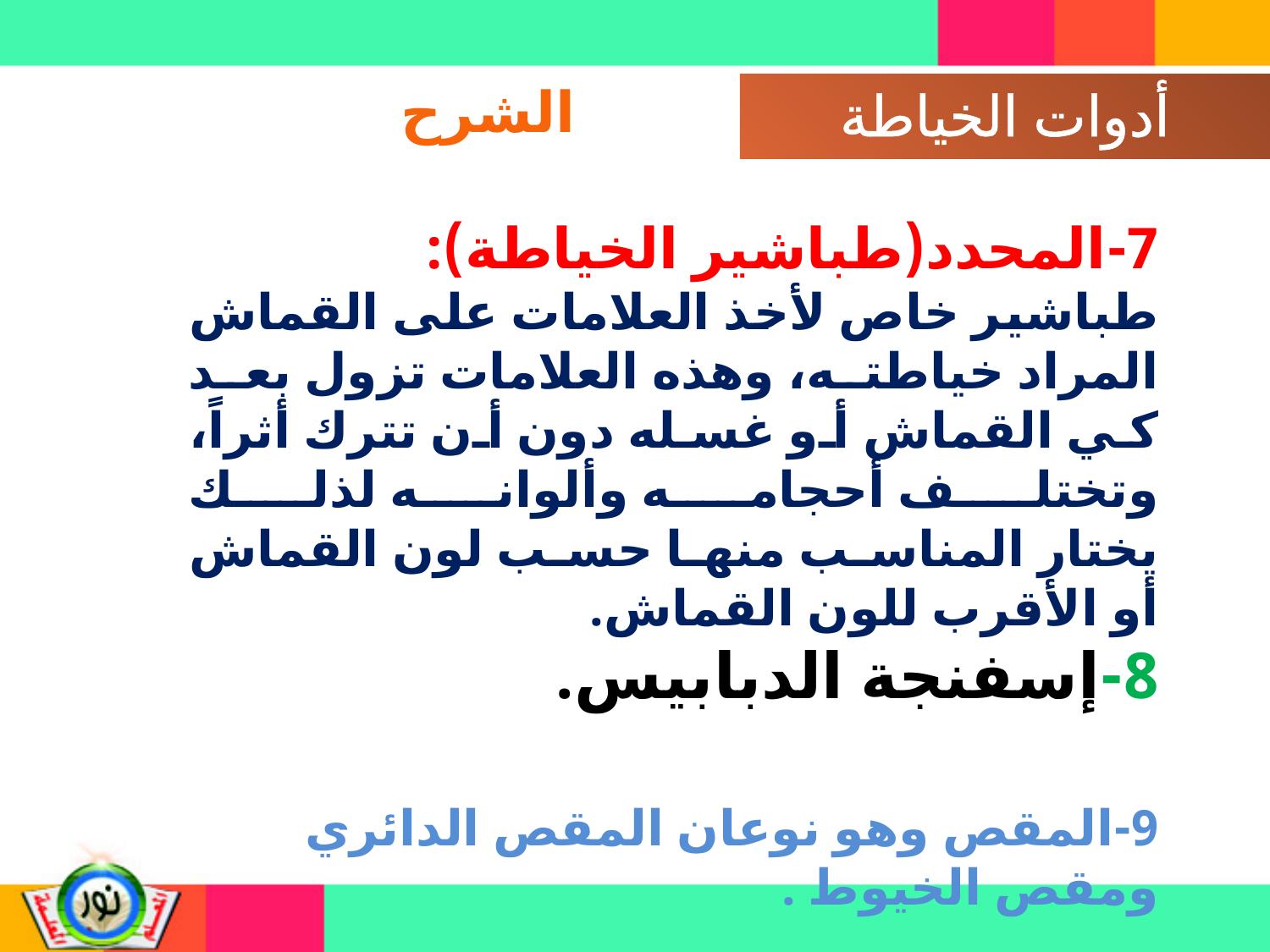

الشرح
7-المحدد(طباشير الخياطة):
	طباشير خاص لأخذ العلامات على القماش المراد خياطته، وهذه العلامات تزول بعد كي القماش أو غسله دون أن تترك أثراً، وتختلف أحجامه وألوانه لذلك يختار المناسب منها حسب لون القماش أو الأقرب للون القماش.
8-إسفنجة الدبابيس.
9-المقص وهو نوعان المقص الدائري ومقص الخيوط .